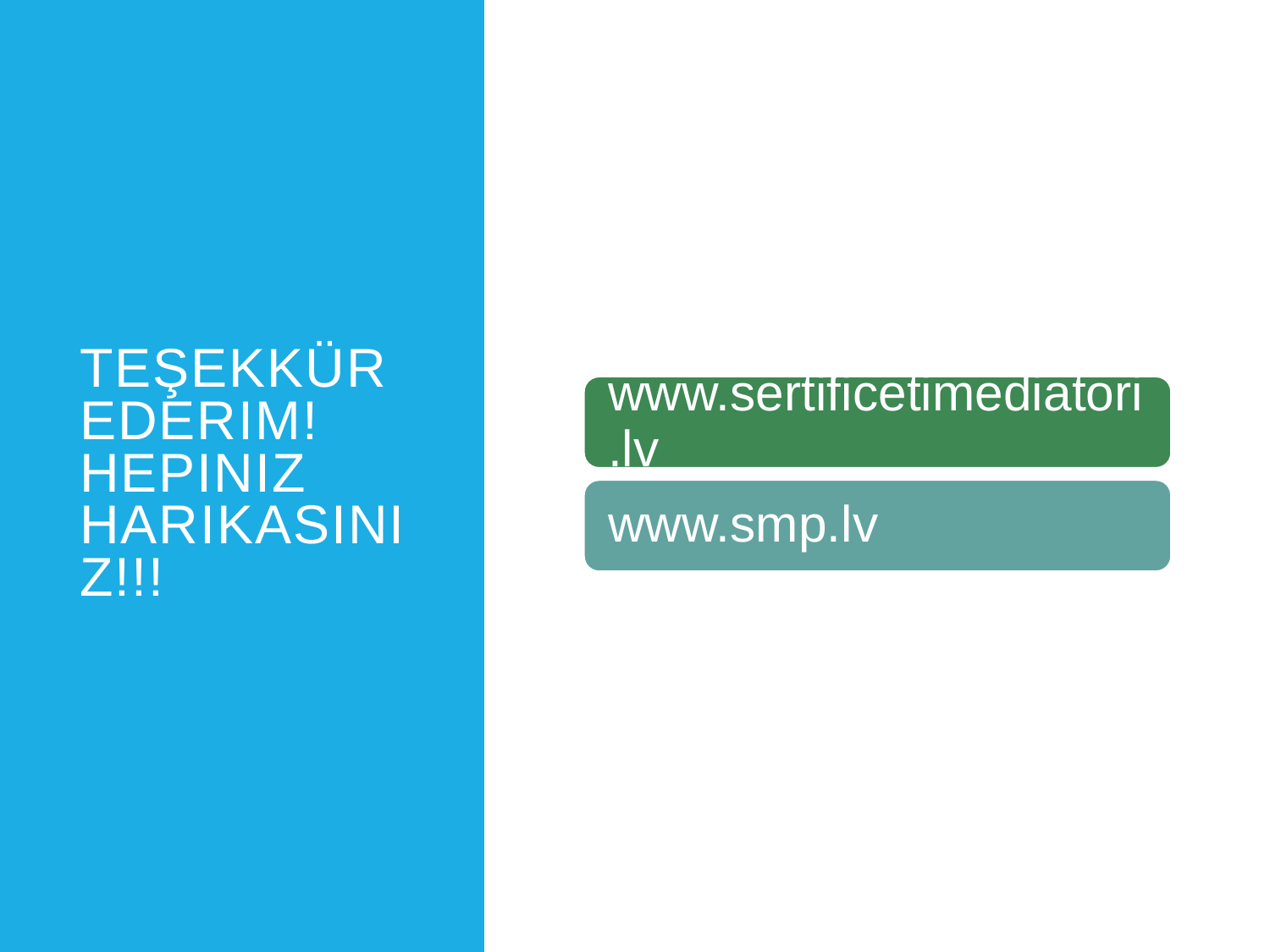

# Teşekkür ederim! Hepiniz harikasınız!!!
www.sertificetimediatori.lv
www.smp.lv